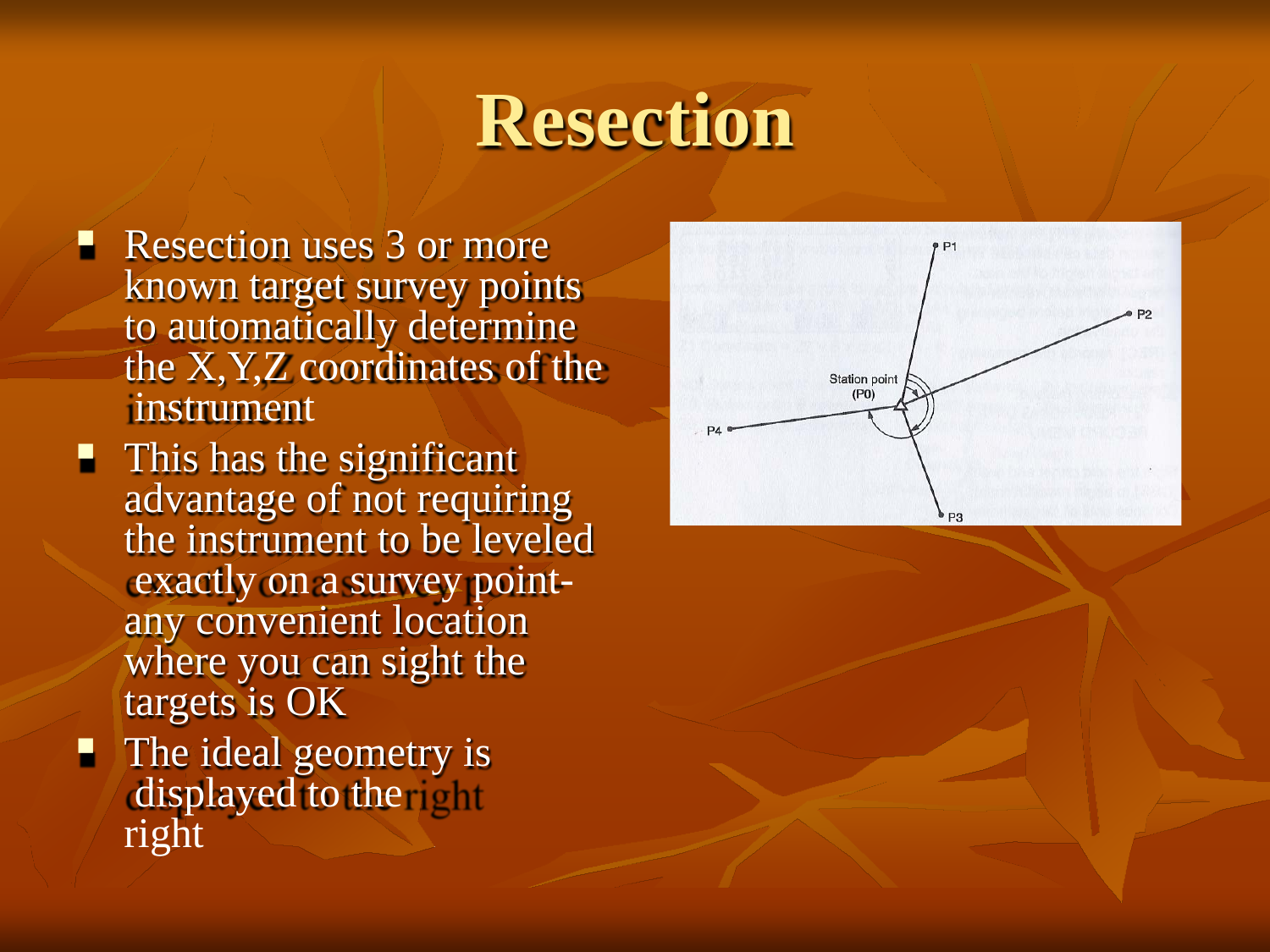

# Resection

Resection uses 3 or more  known target survey points  to automatically determine  the X,Y,Z coordinates of the  instrument
This has the significant  advantage of not requiring  the instrument to be leveled  exactly on a survey point-  any convenient location  where you can sight the  targets is OK
The ideal geometry is  displayed to the right